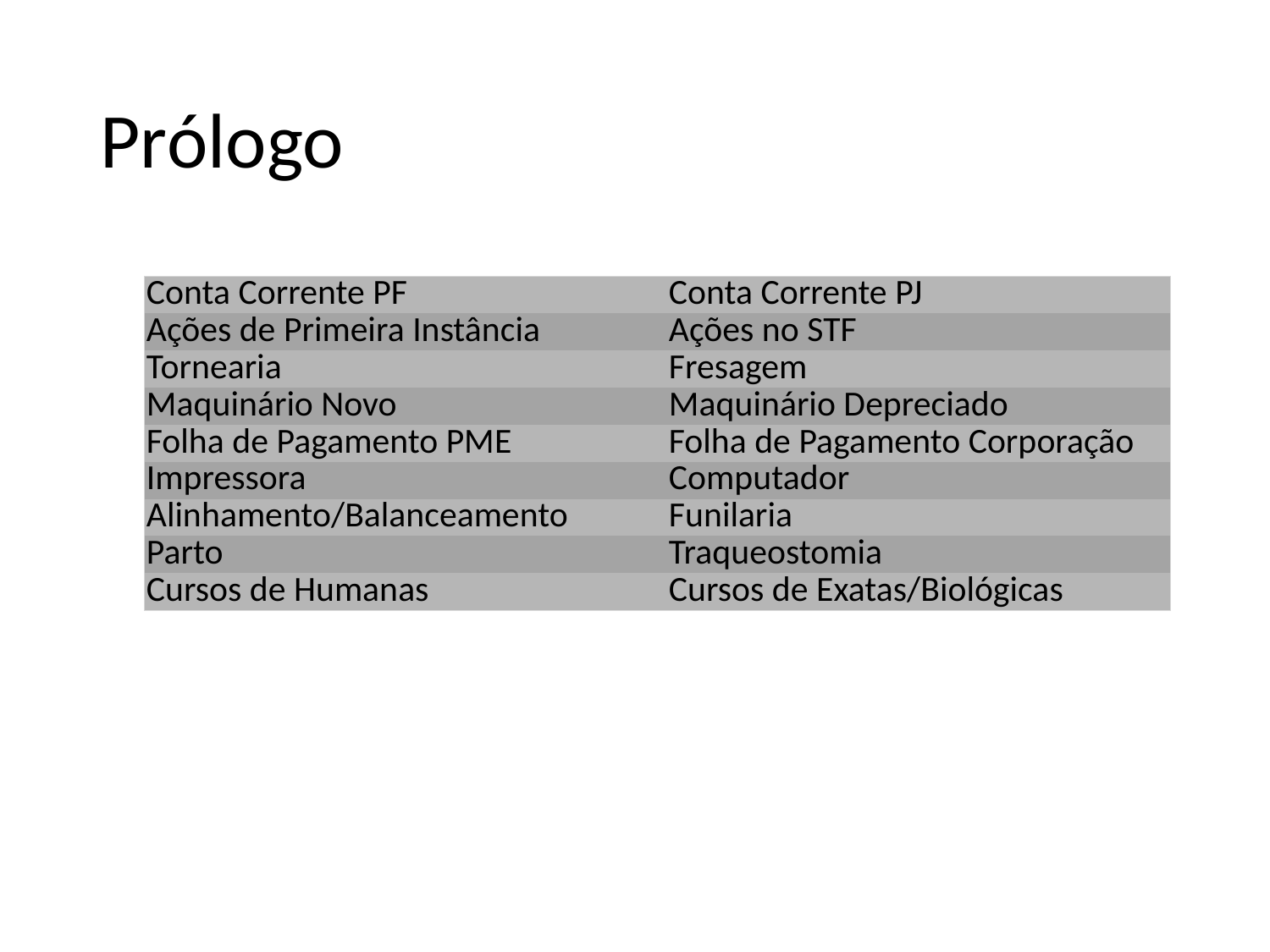

# Prólogo
| Conta Corrente PF | Conta Corrente PJ |
| --- | --- |
| Ações de Primeira Instância | Ações no STF |
| Tornearia | Fresagem |
| Maquinário Novo | Maquinário Depreciado |
| Folha de Pagamento PME | Folha de Pagamento Corporação |
| Impressora | Computador |
| Alinhamento/Balanceamento | Funilaria |
| Parto | Traqueostomia |
| Cursos de Humanas | Cursos de Exatas/Biológicas |